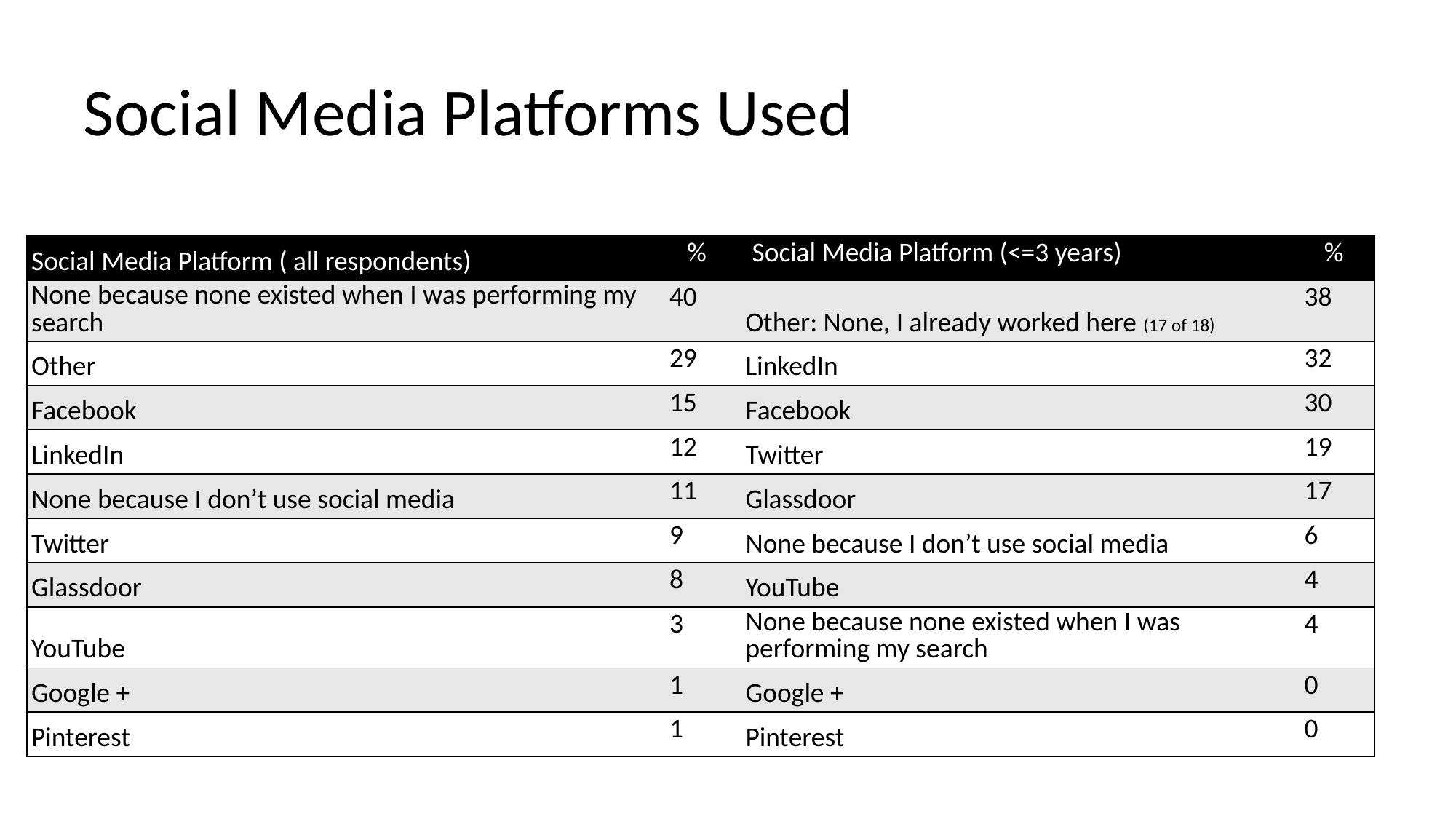

# Social Media Platforms Used
| Social Media Platform ( all respondents) | % | Social Media Platform (<=3 years) | % |
| --- | --- | --- | --- |
| None because none existed when I was performing my search | 40 | Other: None, I already worked here (17 of 18) | 38 |
| Other | 29 | LinkedIn | 32 |
| Facebook | 15 | Facebook | 30 |
| LinkedIn | 12 | Twitter | 19 |
| None because I don’t use social media | 11 | Glassdoor | 17 |
| Twitter | 9 | None because I don’t use social media | 6 |
| Glassdoor | 8 | YouTube | 4 |
| YouTube | 3 | None because none existed when I was performing my search | 4 |
| Google + | 1 | Google + | 0 |
| Pinterest | 1 | Pinterest | 0 |